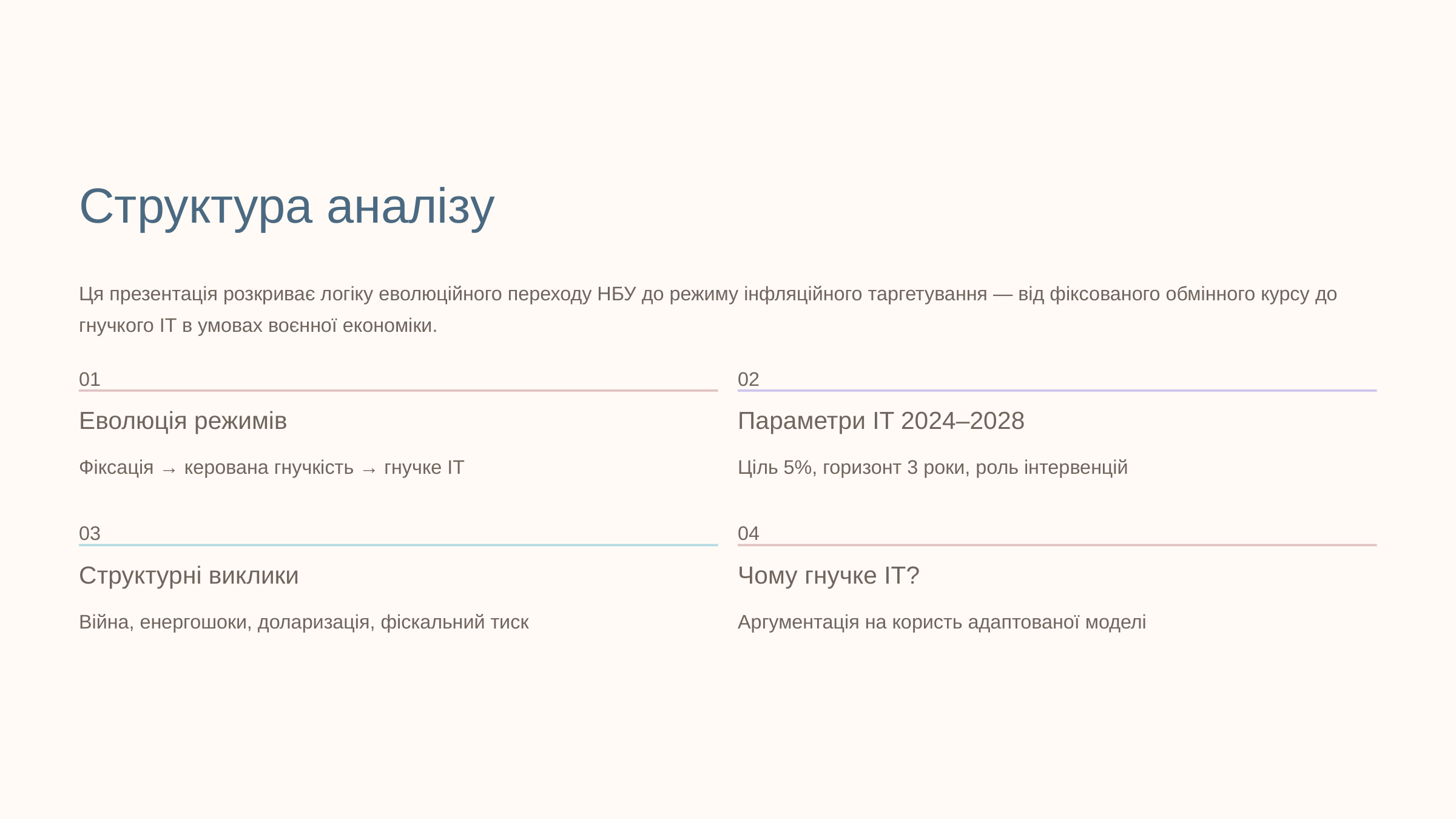

Структура аналізу
Ця презентація розкриває логіку еволюційного переходу НБУ до режиму інфляційного таргетування — від фіксованого обмінного курсу до гнучкого IT в умовах воєнної економіки.
01
02

Еволюція режимів
Параметри IT 2024–2028
Фіксація → керована гнучкість → гнучке IT
Ціль 5%, горизонт 3 роки, роль інтервенцій
03
04

Структурні виклики
Чому гнучке IT?
Війна, енергошоки, доларизація, фіскальний тиск
Аргументація на користь адаптованої моделі